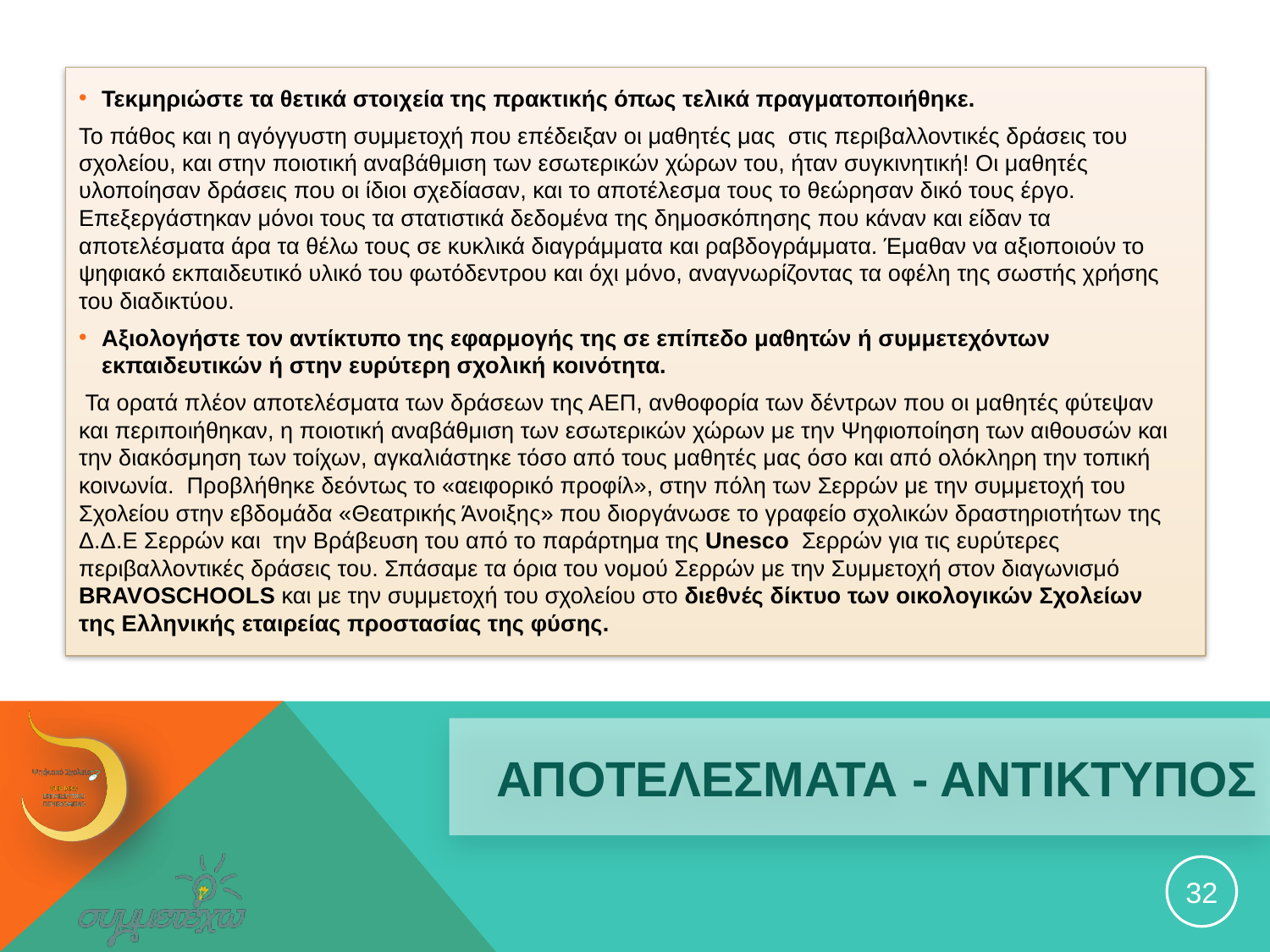

Τεκμηριώστε τα θετικά στοιχεία της πρακτικής όπως τελικά πραγματοποιήθηκε.
Το πάθος και η αγόγγυστη συμμετοχή που επέδειξαν οι μαθητές μας  στις περιβαλλοντικές δράσεις του σχολείου, και στην ποιοτική αναβάθμιση των εσωτερικών χώρων του, ήταν συγκινητική! Οι μαθητές υλοποίησαν δράσεις που οι ίδιοι σχεδίασαν, και το αποτέλεσμα τους το θεώρησαν δικό τους έργο. Επεξεργάστηκαν μόνοι τους τα στατιστικά δεδομένα της δημοσκόπησης που κάναν και είδαν τα αποτελέσματα άρα τα θέλω τους σε κυκλικά διαγράμματα και ραβδογράμματα. Έμαθαν να αξιοποιούν το ψηφιακό εκπαιδευτικό υλικό του φωτόδεντρου και όχι μόνο, αναγνωρίζοντας τα οφέλη της σωστής χρήσης του διαδικτύου.
Αξιολογήστε τον αντίκτυπο της εφαρμογής της σε επίπεδο μαθητών ή συμμετεχόντων εκπαιδευτικών ή στην ευρύτερη σχολική κοινότητα.
 Τα ορατά πλέον αποτελέσματα των δράσεων της ΑΕΠ, ανθοφορία των δέντρων που οι μαθητές φύτεψαν και περιποιήθηκαν, η ποιοτική αναβάθμιση των εσωτερικών χώρων με την Ψηφιοποίηση των αιθουσών και την διακόσμηση των τοίχων, αγκαλιάστηκε τόσο από τους μαθητές μας όσο και από ολόκληρη την τοπική κοινωνία.  Προβλήθηκε δεόντως το «αειφορικό προφίλ», στην πόλη των Σερρών με την συμμετοχή του Σχολείου στην εβδομάδα «Θεατρικής Άνοιξης» που διοργάνωσε το γραφείο σχολικών δραστηριοτήτων της Δ.Δ.Ε Σερρών και  την Βράβευση του από το παράρτημα της Unesco  Σερρών για τις ευρύτερες περιβαλλοντικές δράσεις του. Σπάσαμε τα όρια του νομού Σερρών με την Συμμετοχή στον διαγωνισμό BRAVOSCHOOLS και με την συμμετοχή του σχολείου στο διεθνές δίκτυο των οικολογικών Σχολείων της Ελληνικής εταιρείας προστασίας της φύσης.

# ΑΠΟΤΕΛΕΣΜΑΤΑ - ΑΝΤΙΚΤΥΠΟΣ
32